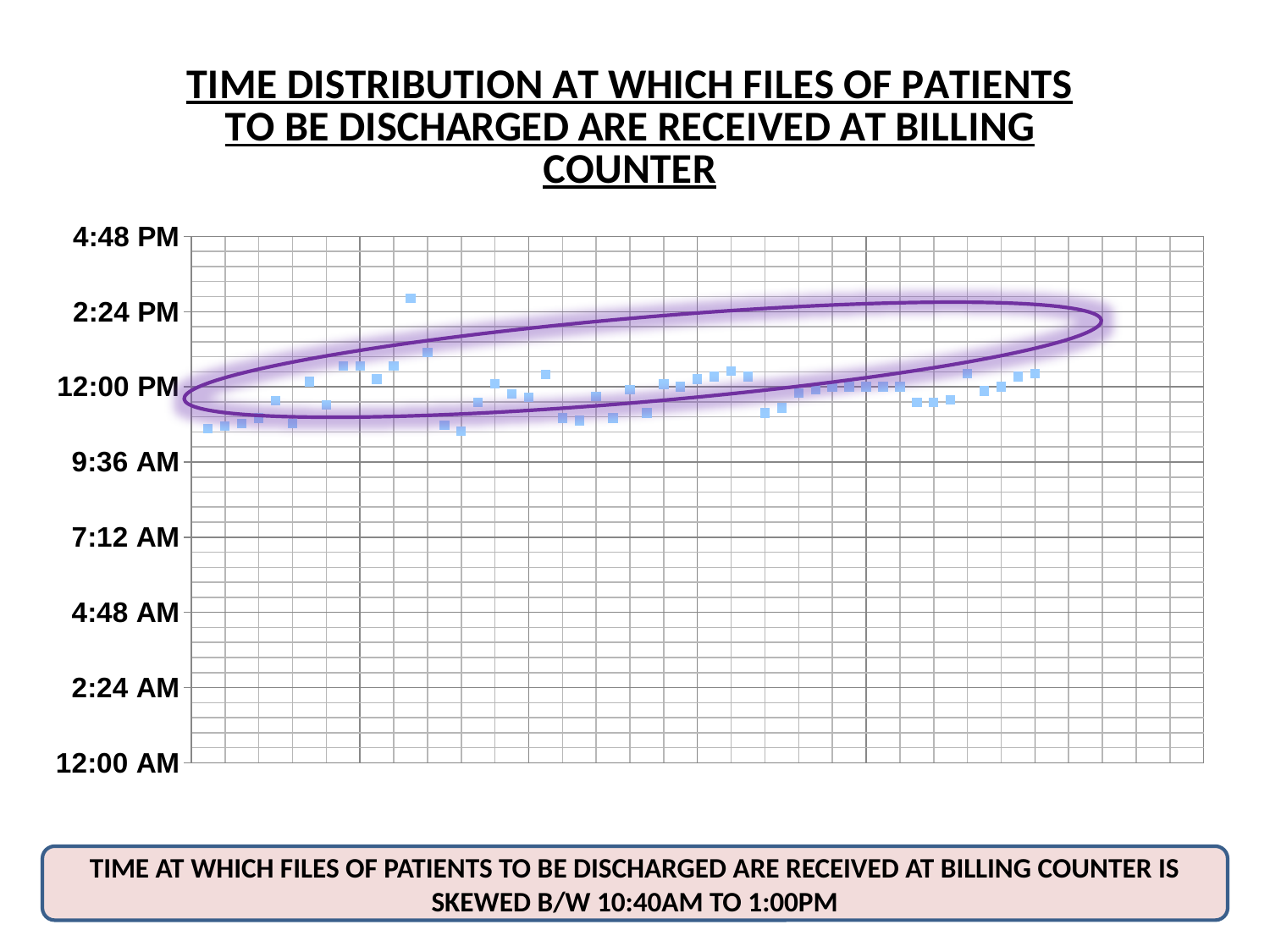

### Chart: TIME DISTRIBUTION AT WHICH FILES OF PATIENTS TO BE DISCHARGED ARE RECEIVED AT BILLING COUNTER

| Category |  |
|---|---|
TIME AT WHICH FILES OF PATIENTS TO BE DISCHARGED ARE RECEIVED AT BILLING COUNTER IS SKEWED B/W 10:40AM TO 1:00PM
39